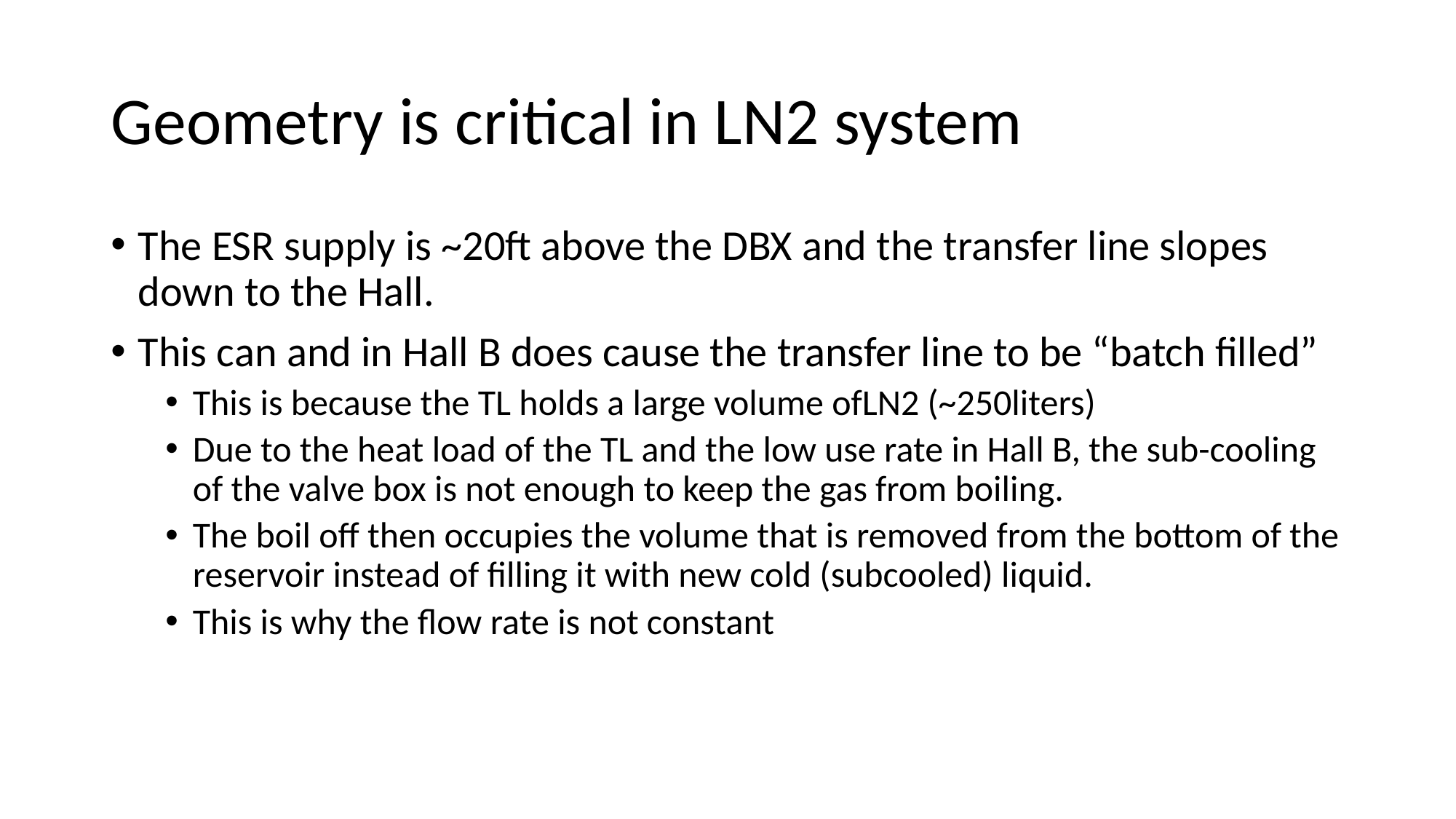

# Geometry is critical in LN2 system
The ESR supply is ~20ft above the DBX and the transfer line slopes down to the Hall.
This can and in Hall B does cause the transfer line to be “batch filled”
This is because the TL holds a large volume ofLN2 (~250liters)
Due to the heat load of the TL and the low use rate in Hall B, the sub-cooling of the valve box is not enough to keep the gas from boiling.
The boil off then occupies the volume that is removed from the bottom of the reservoir instead of filling it with new cold (subcooled) liquid.
This is why the flow rate is not constant